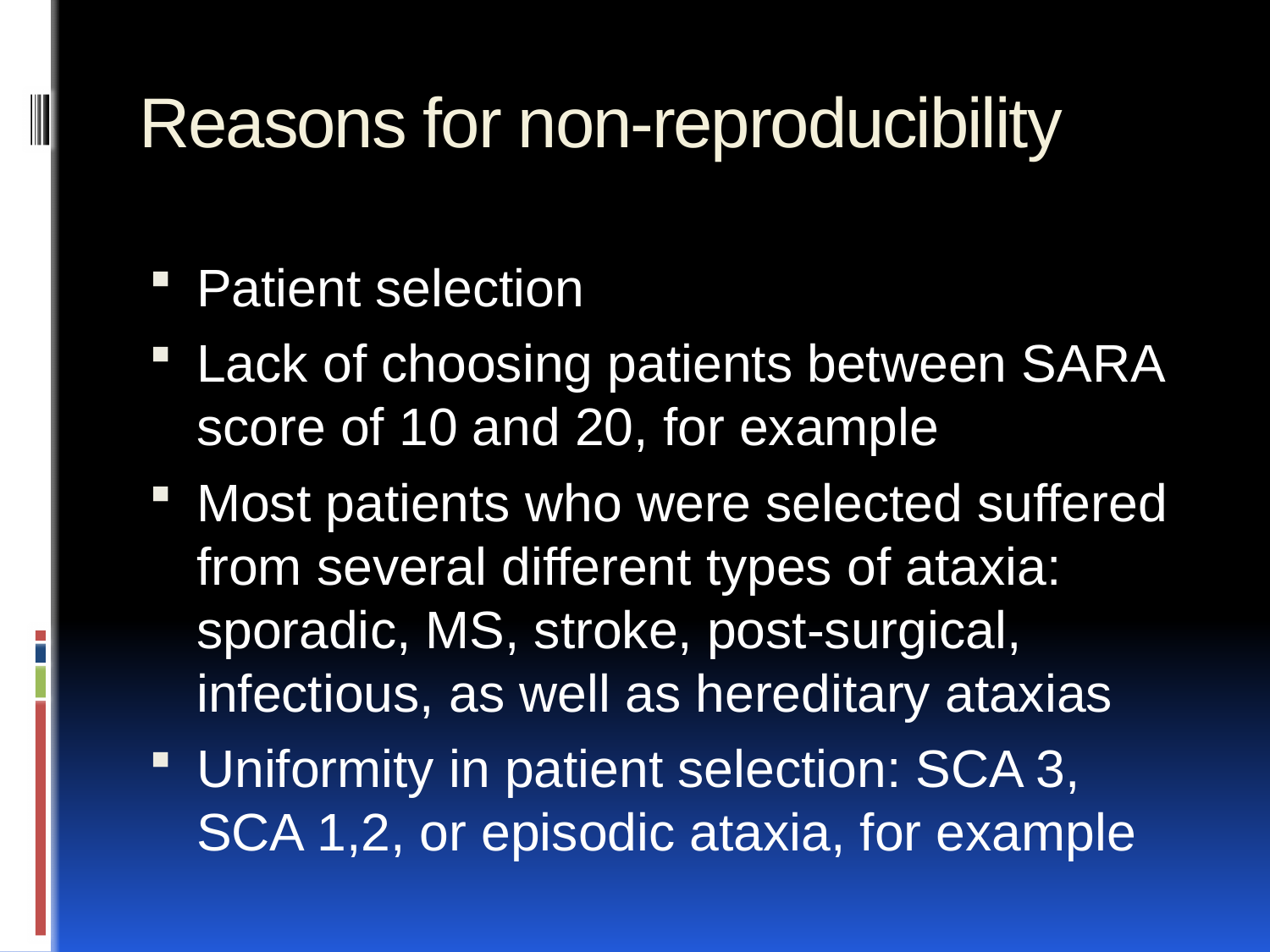

# Reasons for non-reproducibility
Patient selection
Lack of choosing patients between SARA score of 10 and 20, for example
Most patients who were selected suffered from several different types of ataxia: sporadic, MS, stroke, post-surgical, infectious, as well as hereditary ataxias
Uniformity in patient selection: SCA 3, SCA 1,2, or episodic ataxia, for example